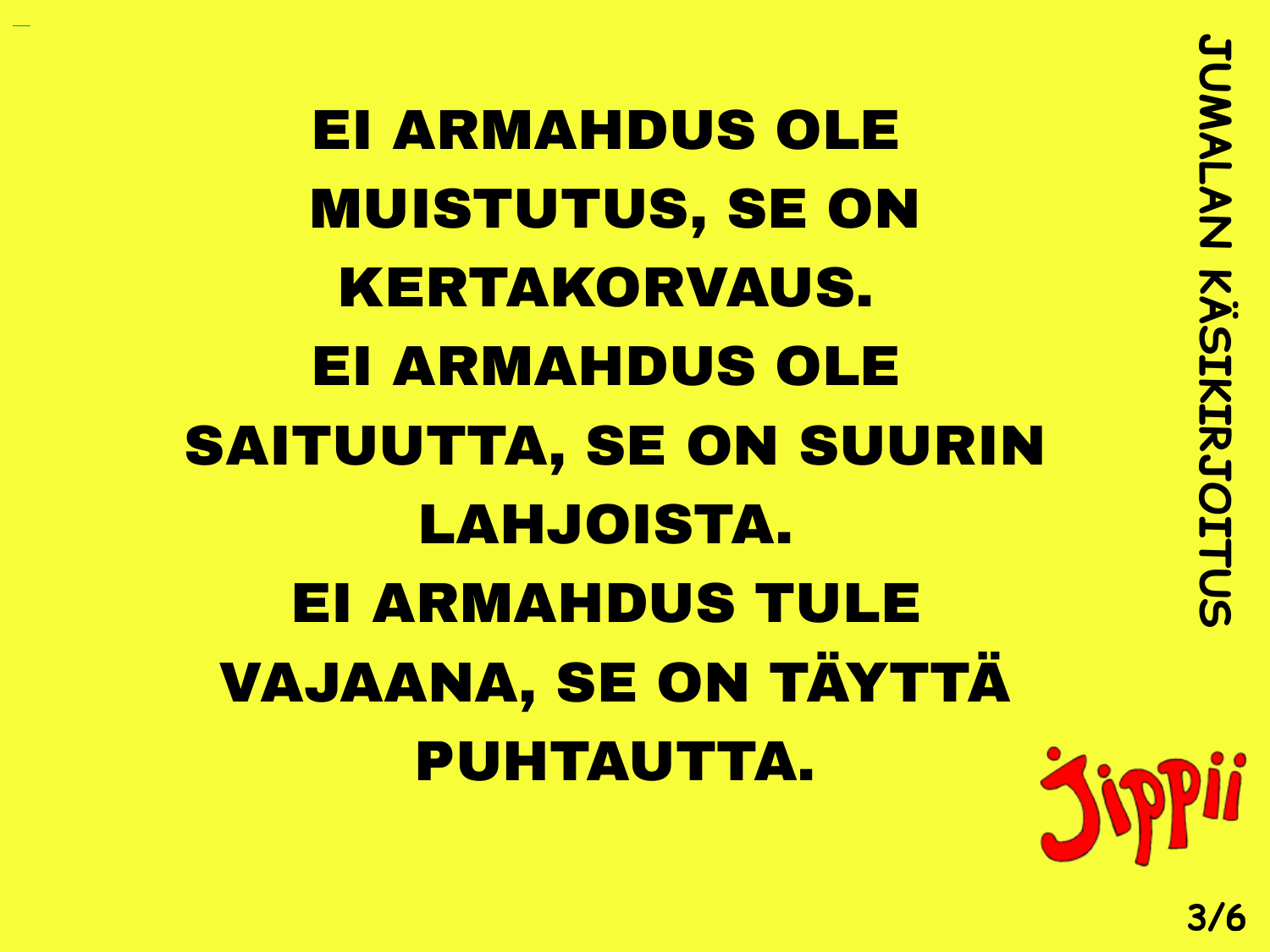

EI ARMAHDUS OLE
 MUISTUTUS, SE ON
 KERTAKORVAUS.
EI ARMAHDUS OLE
 SAITUUTTA, SE ON SUURIN
 LAHJOISTA.
EI ARMAHDUS TULE
 VAJAANA, SE ON TÄYTTÄ
 PUHTAUTTA.
JUMALAN KÄSIKIRJOITUS
3/6